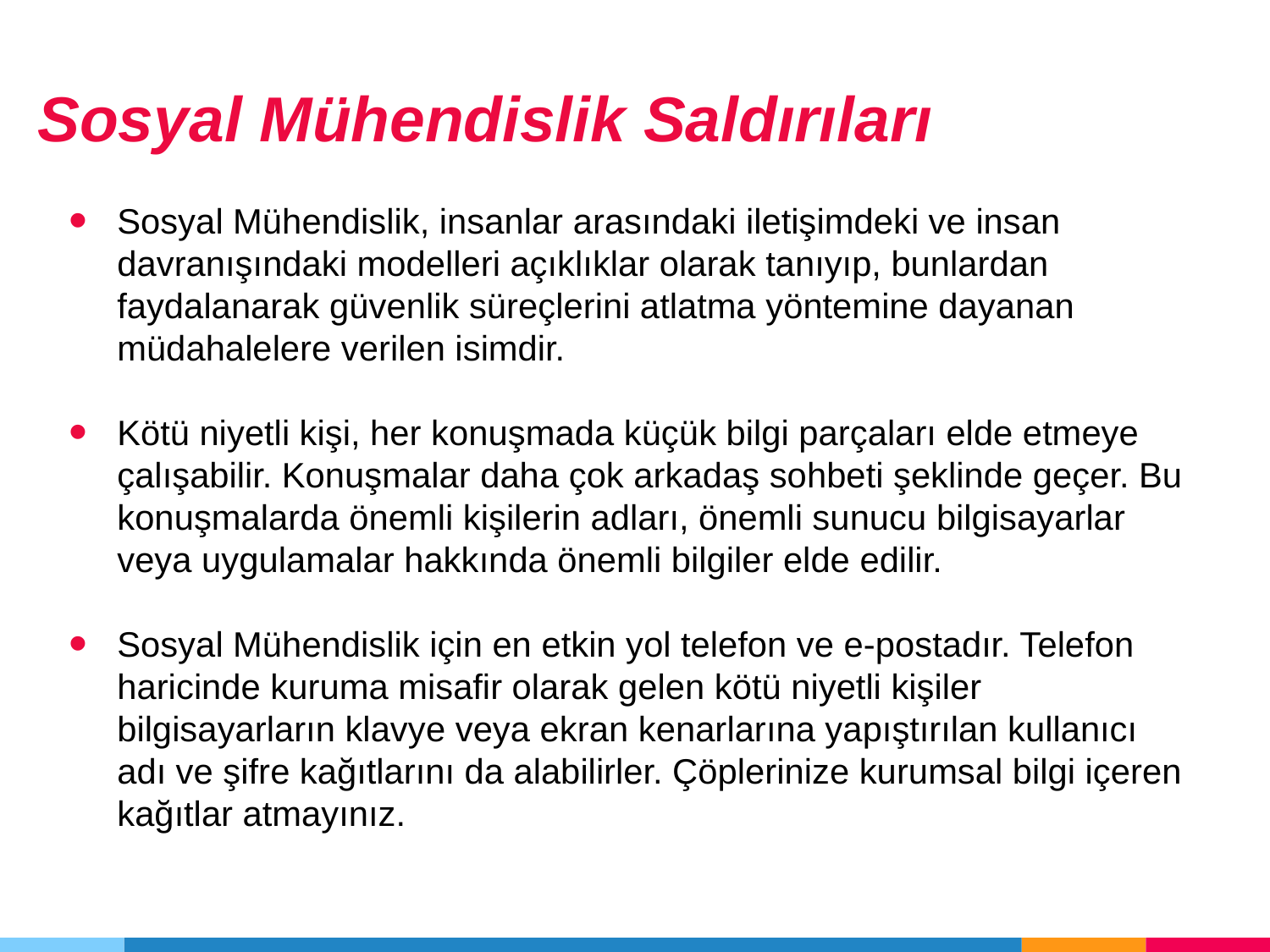

Sosyal Mühendislik Saldırıları
Sosyal Mühendislik, insanlar arasındaki iletişimdeki ve insan davranışındaki modelleri açıklıklar olarak tanıyıp, bunlardan faydalanarak güvenlik süreçlerini atlatma yöntemine dayanan müdahalelere verilen isimdir.

Kötü niyetli kişi, her konuşmada küçük bilgi parçaları elde etmeye çalışabilir. Konuşmalar daha çok arkadaş sohbeti şeklinde geçer. Bu konuşmalarda önemli kişilerin adları, önemli sunucu bilgisayarlar veya uygulamalar hakkında önemli bilgiler elde edilir.

Sosyal Mühendislik için en etkin yol telefon ve e-postadır. Telefon haricinde kuruma misafir olarak gelen kötü niyetli kişiler bilgisayarların klavye veya ekran kenarlarına yapıştırılan kullanıcı adı ve şifre kağıtlarını da alabilirler. Çöplerinize kurumsal bilgi içeren kağıtlar atmayınız.